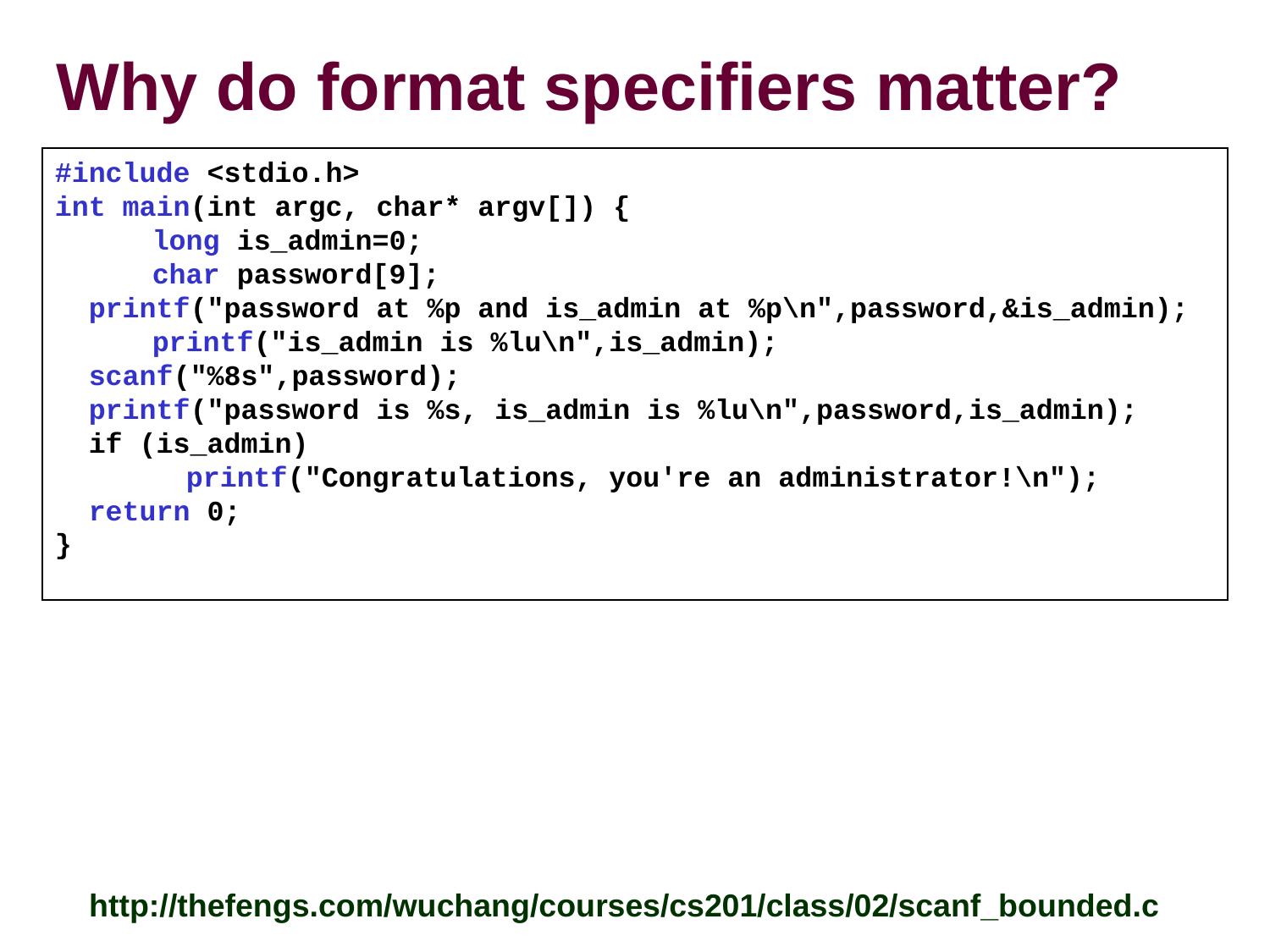

# Why do format specifiers matter?
#include <stdio.h>
int main(int argc, char* argv[]) {
	  long is_admin=0;
	  char password[9];
  printf("password at %p and is_admin at %p\n",password,&is_admin);
	  printf("is_admin is %lu\n",is_admin);
  scanf("%8s",password);
  printf("password is %s, is_admin is %lu\n",password,is_admin);
  if (is_admin)
	    printf("Congratulations, you're an administrator!\n");
  return 0;
}

http://thefengs.com/wuchang/courses/cs201/class/02/scanf_bounded.c